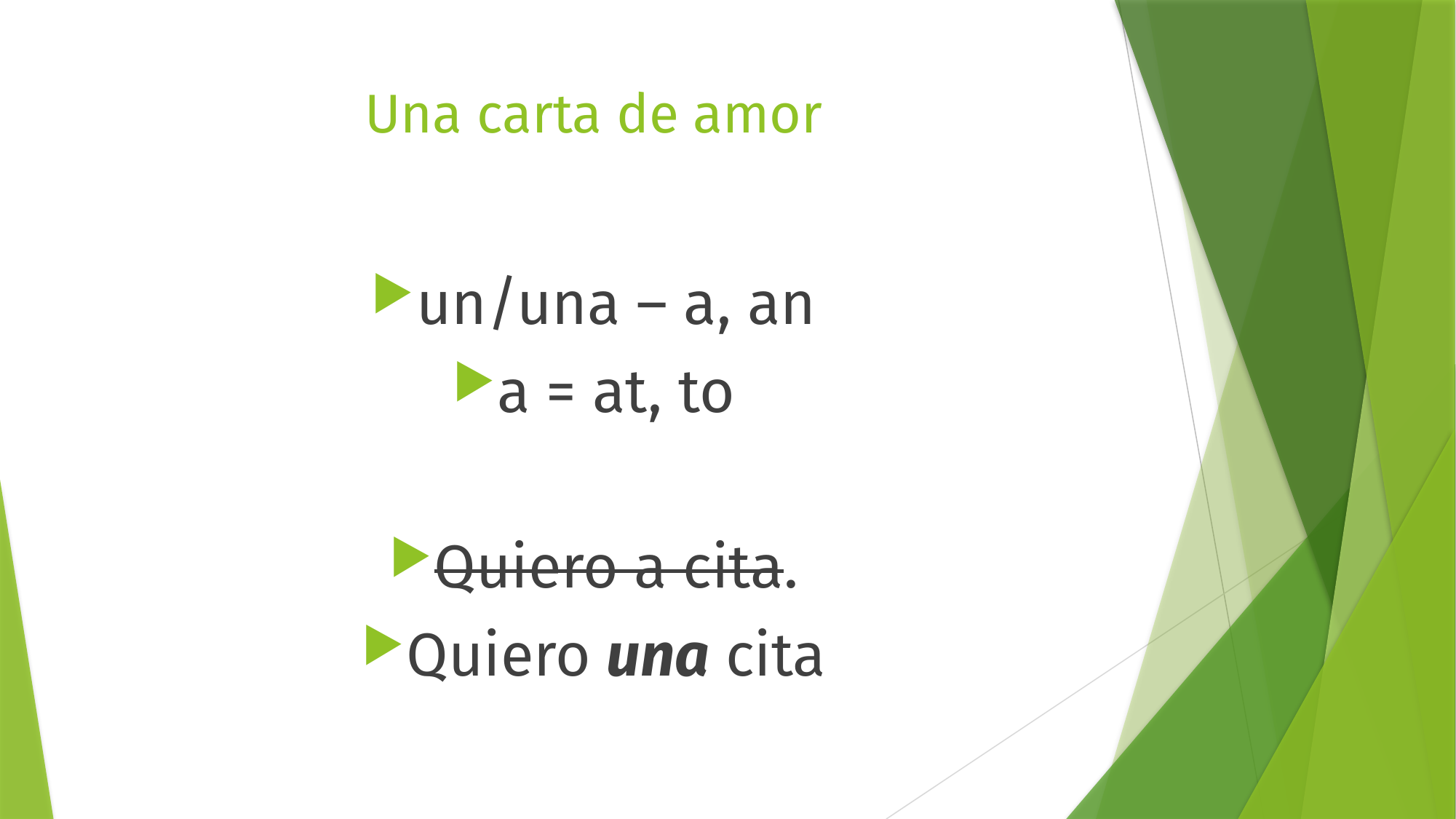

# Una carta de amor
un/una – a, an
a = at, to

Quiero a cita.
Quiero una cita